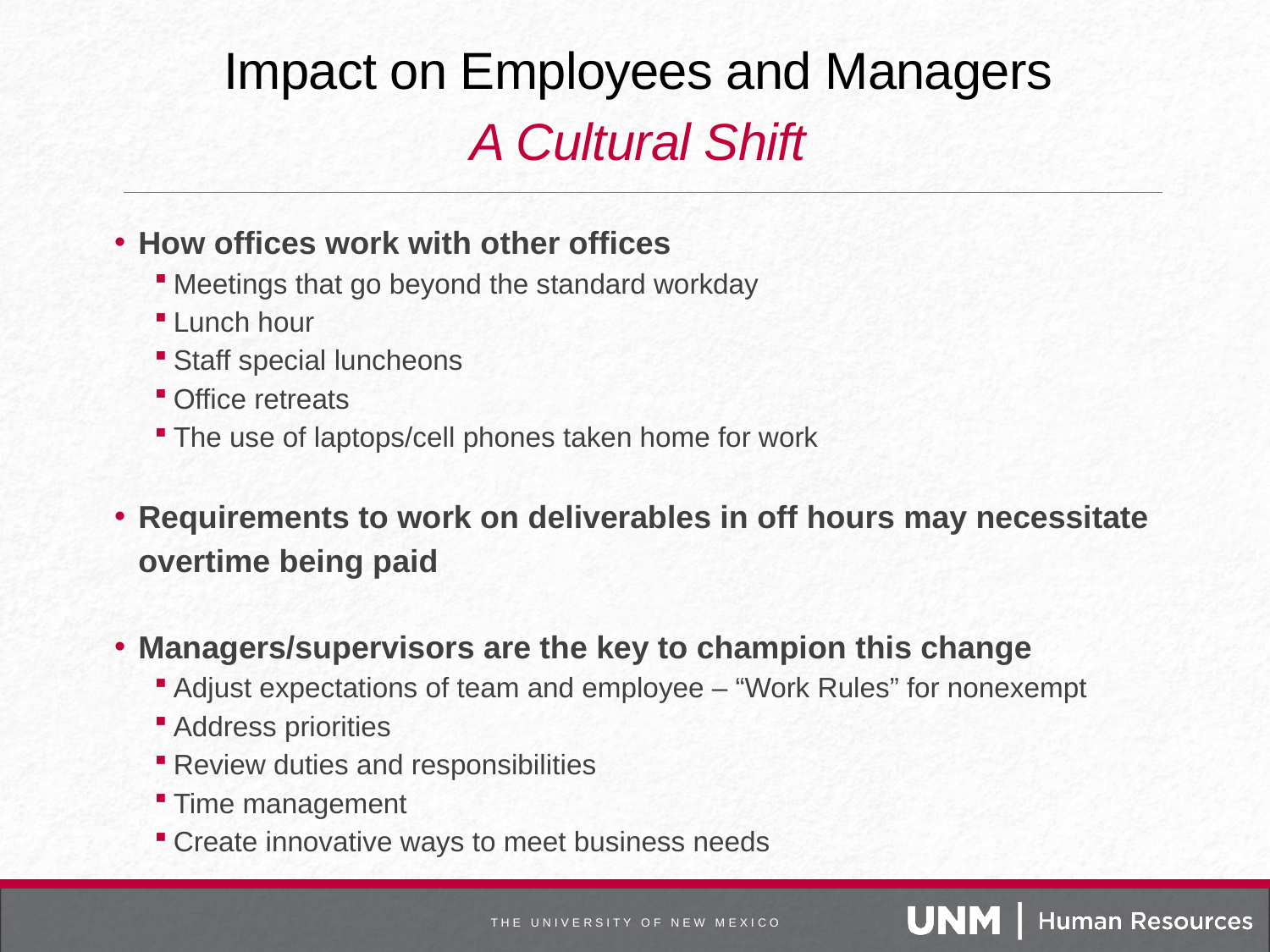

# Impact on Employees and Managers A Cultural Shift
How offices work with other offices
Meetings that go beyond the standard workday
Lunch hour
Staff special luncheons
Office retreats
The use of laptops/cell phones taken home for work

Requirements to work on deliverables in off hours may necessitate overtime being paid

Managers/supervisors are the key to champion this change
Adjust expectations of team and employee – “Work Rules” for nonexempt
Address priorities
Review duties and responsibilities
Time management
Create innovative ways to meet business needs
T H E   U N I V E R S I T Y   O F   N E W   M E X I C O